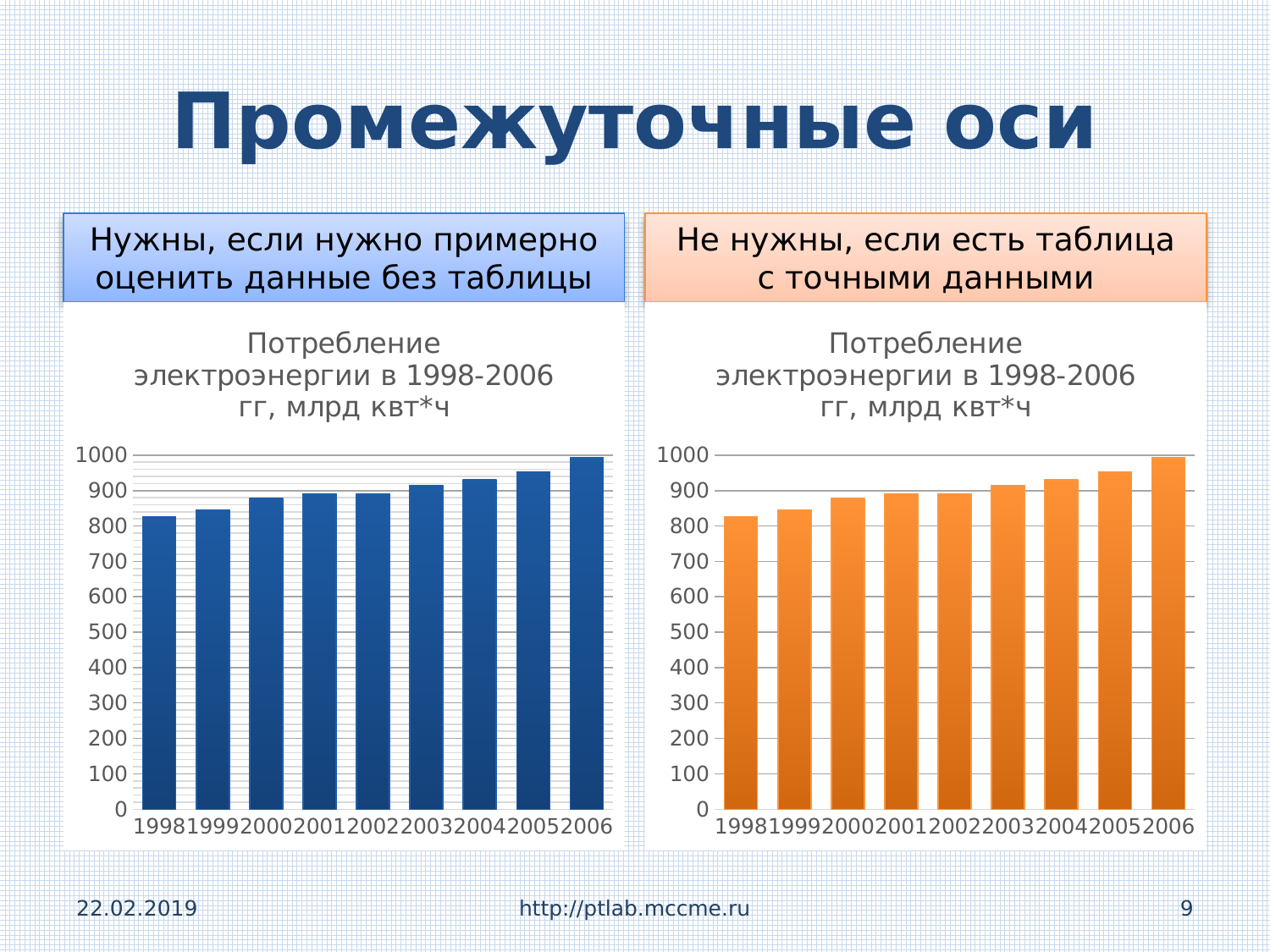

# Промежуточные оси
Нужны, если нужно примерно оценить данные без таблицы
Не нужны, если есть таблица
с точными данными

### Chart: Потребление электроэнергии в 1998-2006 гг, млрд квт*ч

| Category | Потребление электроэнергии в 1998-2006 гг, млрд квт*ч |
|---|---|
| 1998 | 827.0 |
| 1999 | 846.0 |
| 2000 | 878.0 |
| 2001 | 891.0 |
| 2002 | 891.0 |
| 2003 | 915.0 |
| 2004 | 931.0 |
| 2005 | 953.0 |
| 2006 | 993.0 |

### Chart: Потребление электроэнергии в 1998-2006 гг, млрд квт*ч

| Category | ПЭ |
|---|---|
| 1998 | 827.0 |
| 1999 | 846.0 |
| 2000 | 878.0 |
| 2001 | 891.0 |
| 2002 | 891.0 |
| 2003 | 915.0 |
| 2004 | 931.0 |
| 2005 | 953.0 |
| 2006 | 993.0 |
22.02.2019
http://ptlab.mccme.ru
9